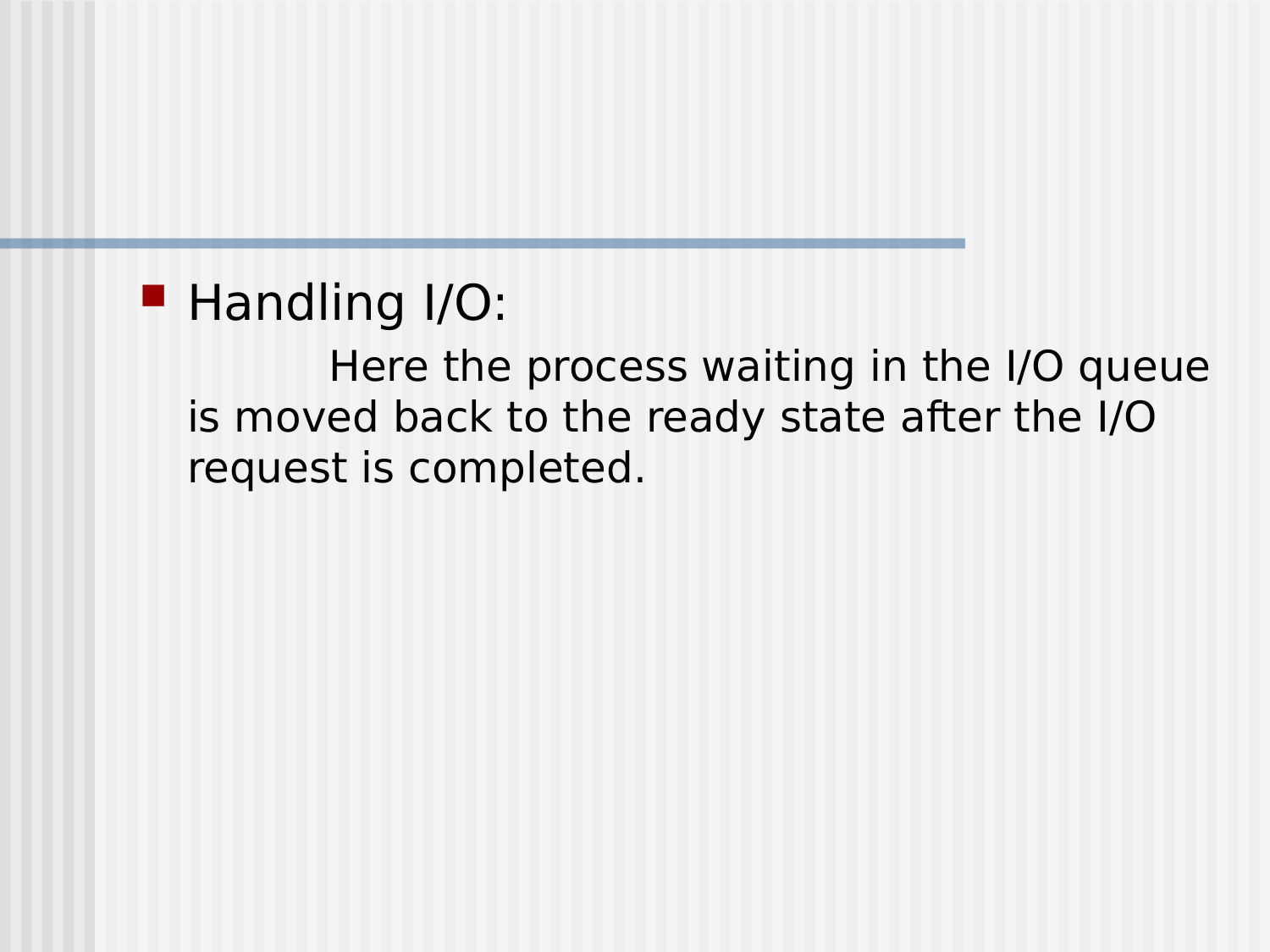

Handling I/O:
              Here the process waiting in the I/O queue is moved back to the ready state after the I/O request is completed.